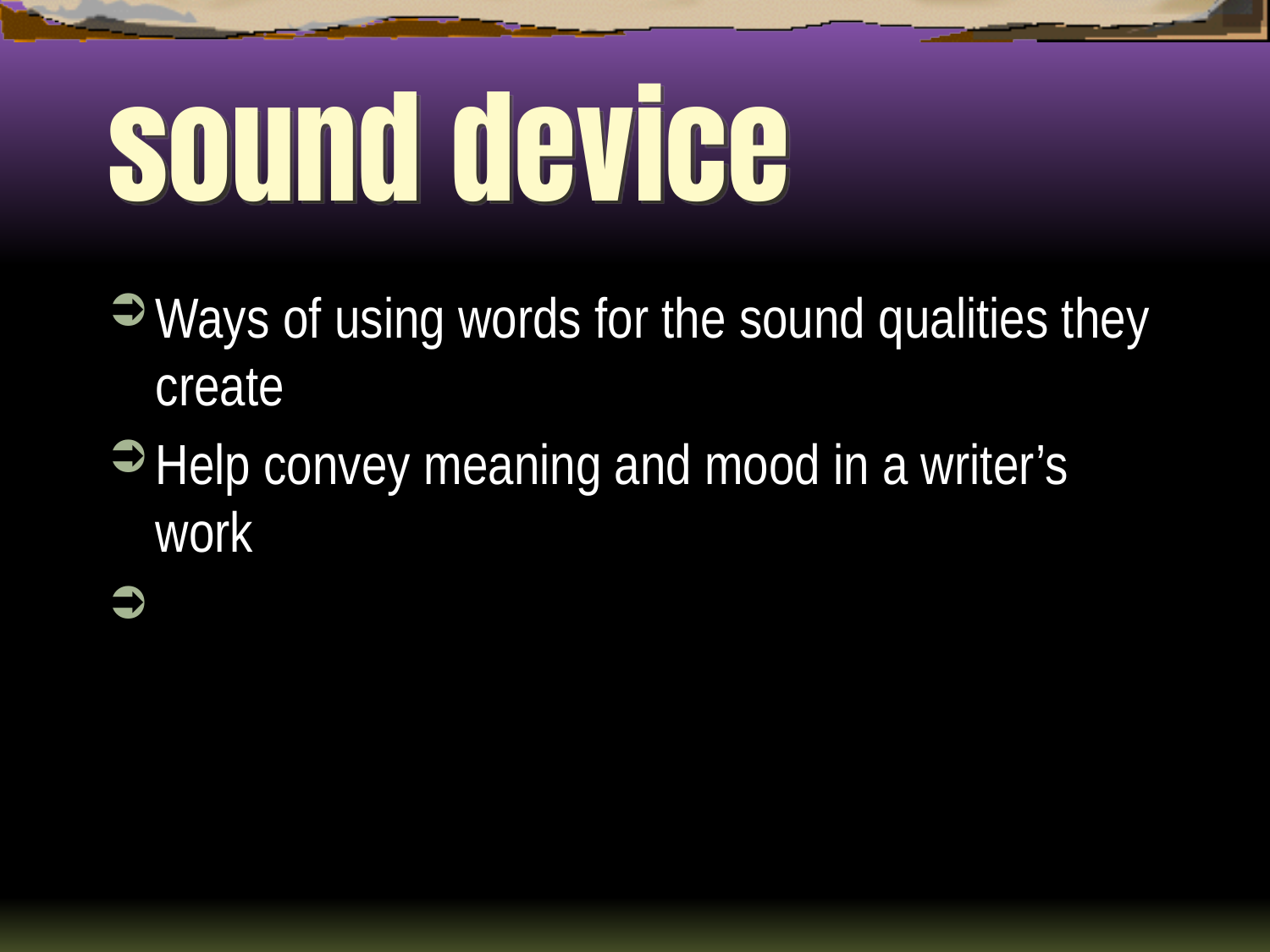

# sound device
Ways of using words for the sound qualities they create
Help convey meaning and mood in a writer’s work